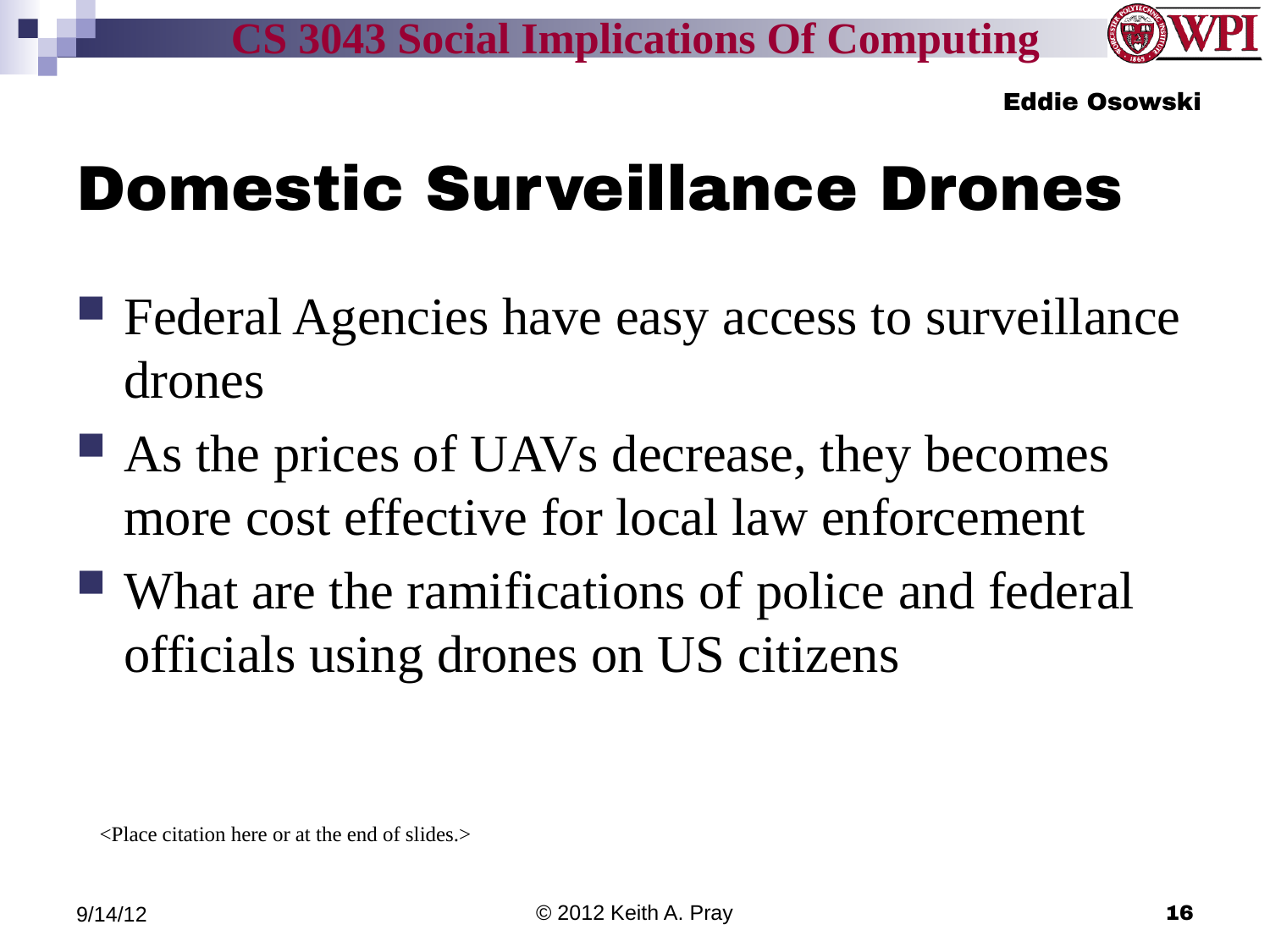

Eddie Osowski
# Domestic Surveillance Drones
Federal Agencies have easy access to surveillance drones
As the prices of UAVs decrease, they becomes more cost effective for local law enforcement
What are the ramifications of police and federal officials using drones on US citizens
<Place citation here or at the end of slides.>

9/14/12
© 2012 Keith A. Pray
16